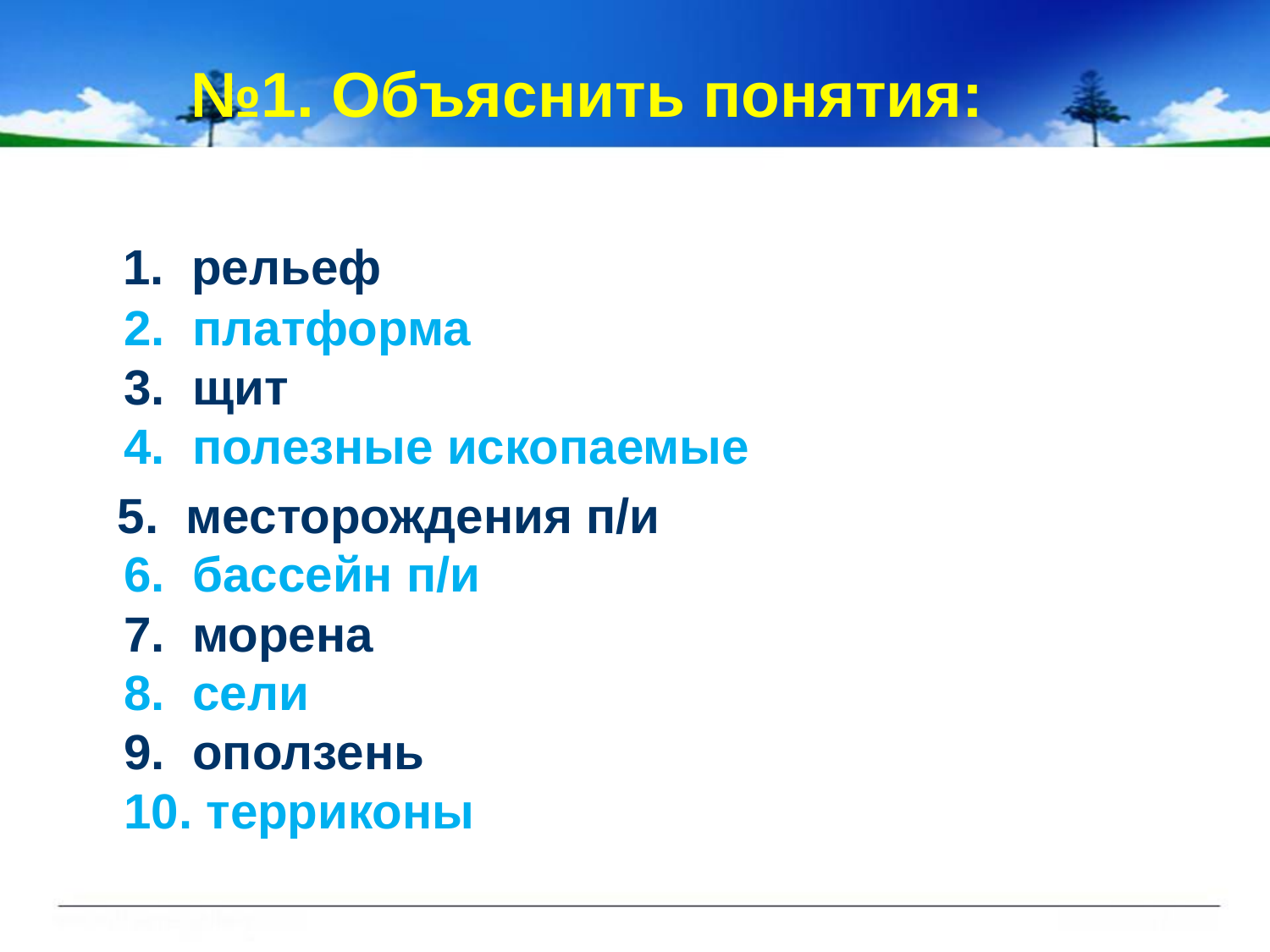

# №1. Объяснить понятия:
   1.  рельеф
2.  платформа
3.  щит
4.  полезные ископаемые
   5.  месторождения п/и
6.  бассейн п/и
7.  морена
8.  сели
9.  оползень
10. терриконы